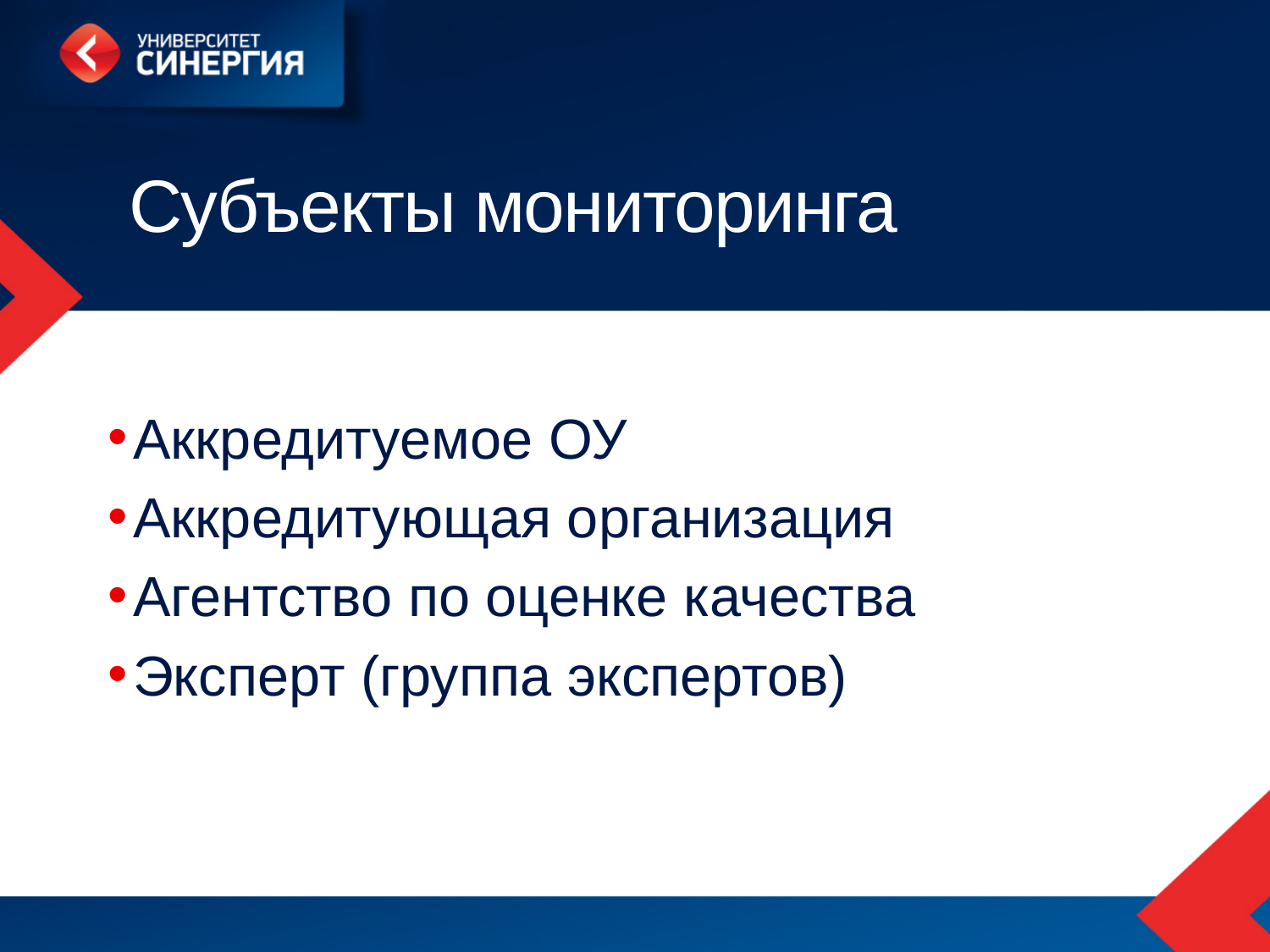

# Субъекты мониторинга
Аккредитуемое ОУ
Аккредитующая организация
Агентство по оценке качества
Эксперт (группа экспертов)